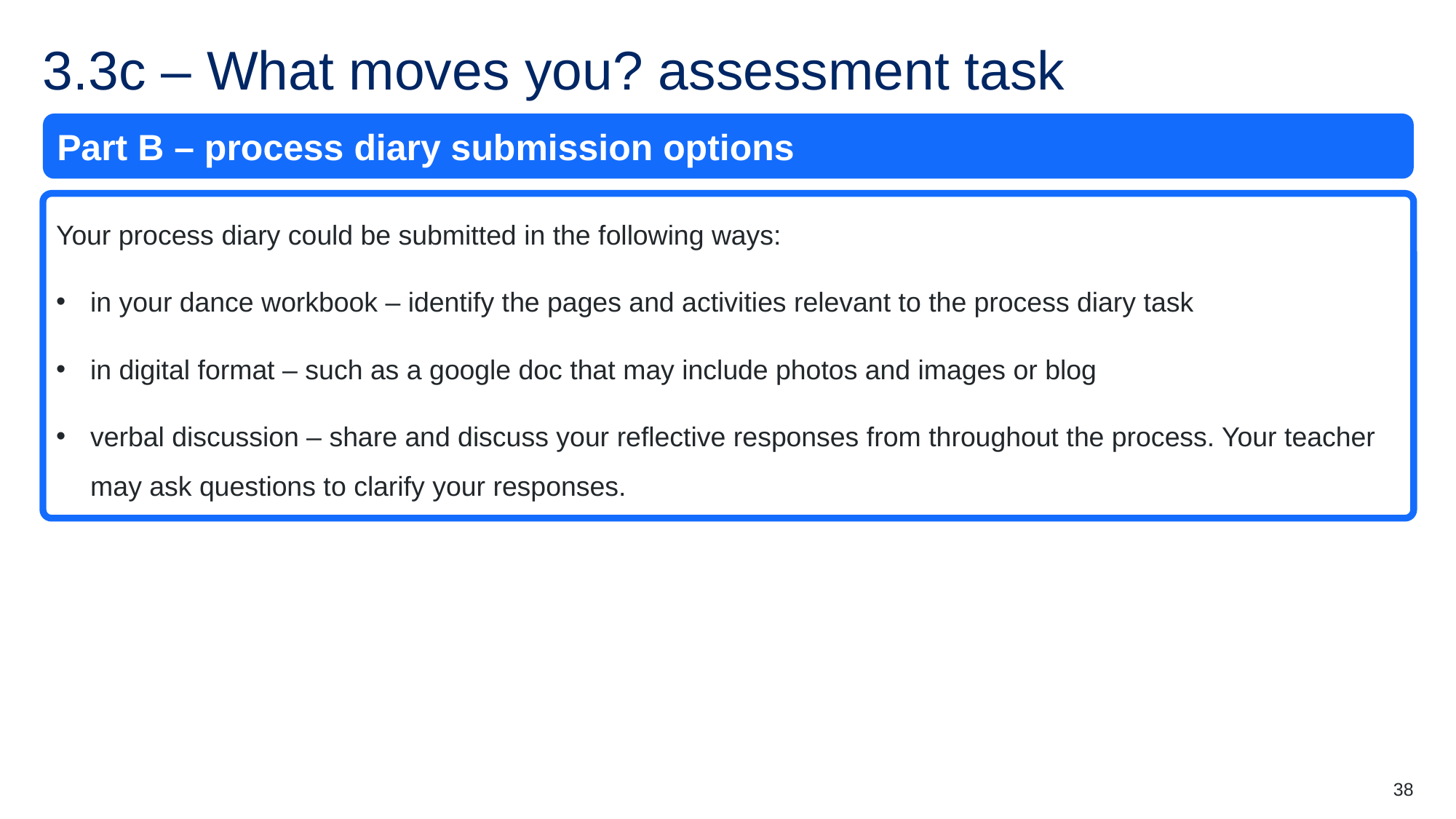

# 3.3c – What moves you? assessment task
Part B – process diary submission options

Your process diary could be submitted in the following ways:
in your dance workbook – identify the pages and activities relevant to the process diary task
in digital format – such as a google doc that may include photos and images or blog
verbal discussion – share and discuss your reflective responses from throughout the process. Your teacher may ask questions to clarify your responses.

38